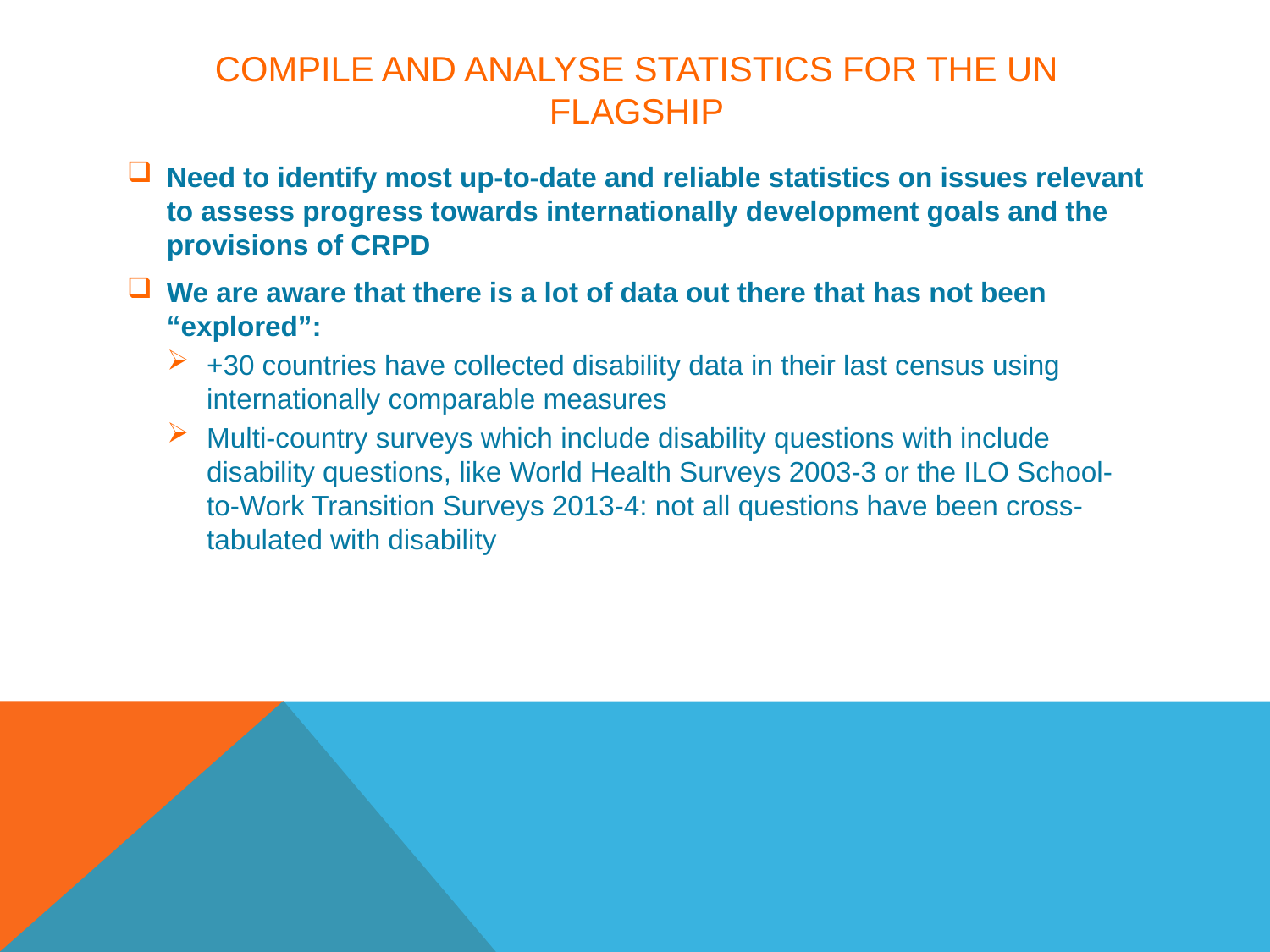

# Compile and analyse statistics for the UN flagship
Need to identify most up-to-date and reliable statistics on issues relevant to assess progress towards internationally development goals and the provisions of CRPD
We are aware that there is a lot of data out there that has not been “explored”:
+30 countries have collected disability data in their last census using internationally comparable measures
Multi-country surveys which include disability questions with include disability questions, like World Health Surveys 2003-3 or the ILO School-to-Work Transition Surveys 2013-4: not all questions have been cross-tabulated with disability